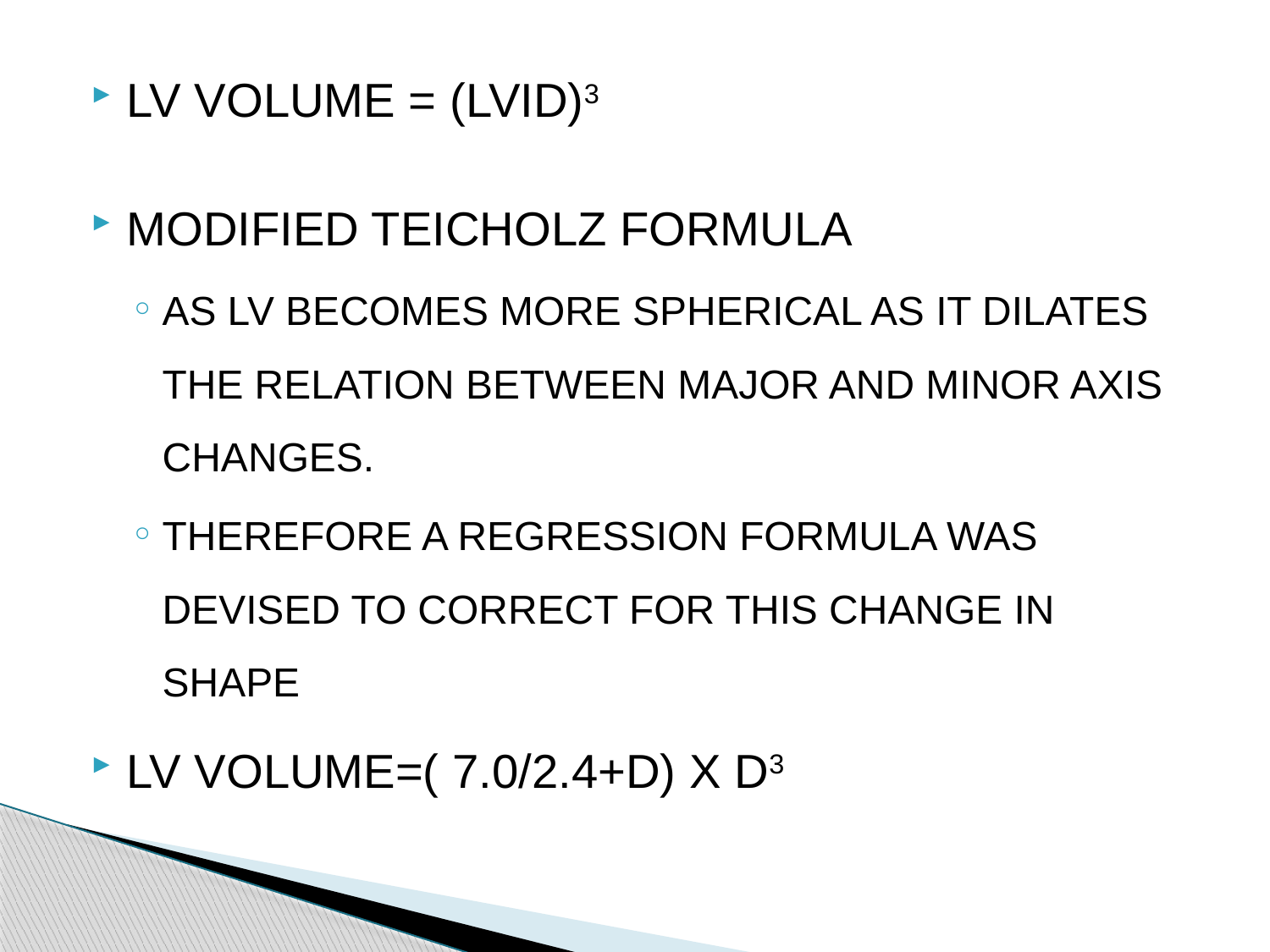

LV VOLUME = (LVID)3

MODIFIED TEICHOLZ FORMULA
AS LV BECOMES MORE SPHERICAL AS IT DILATES THE RELATION BETWEEN MAJOR AND MINOR AXIS CHANGES.
THEREFORE A REGRESSION FORMULA WAS DEVISED TO CORRECT FOR THIS CHANGE IN SHAPE
LV VOLUME=( 7.0/2.4+D) X D3